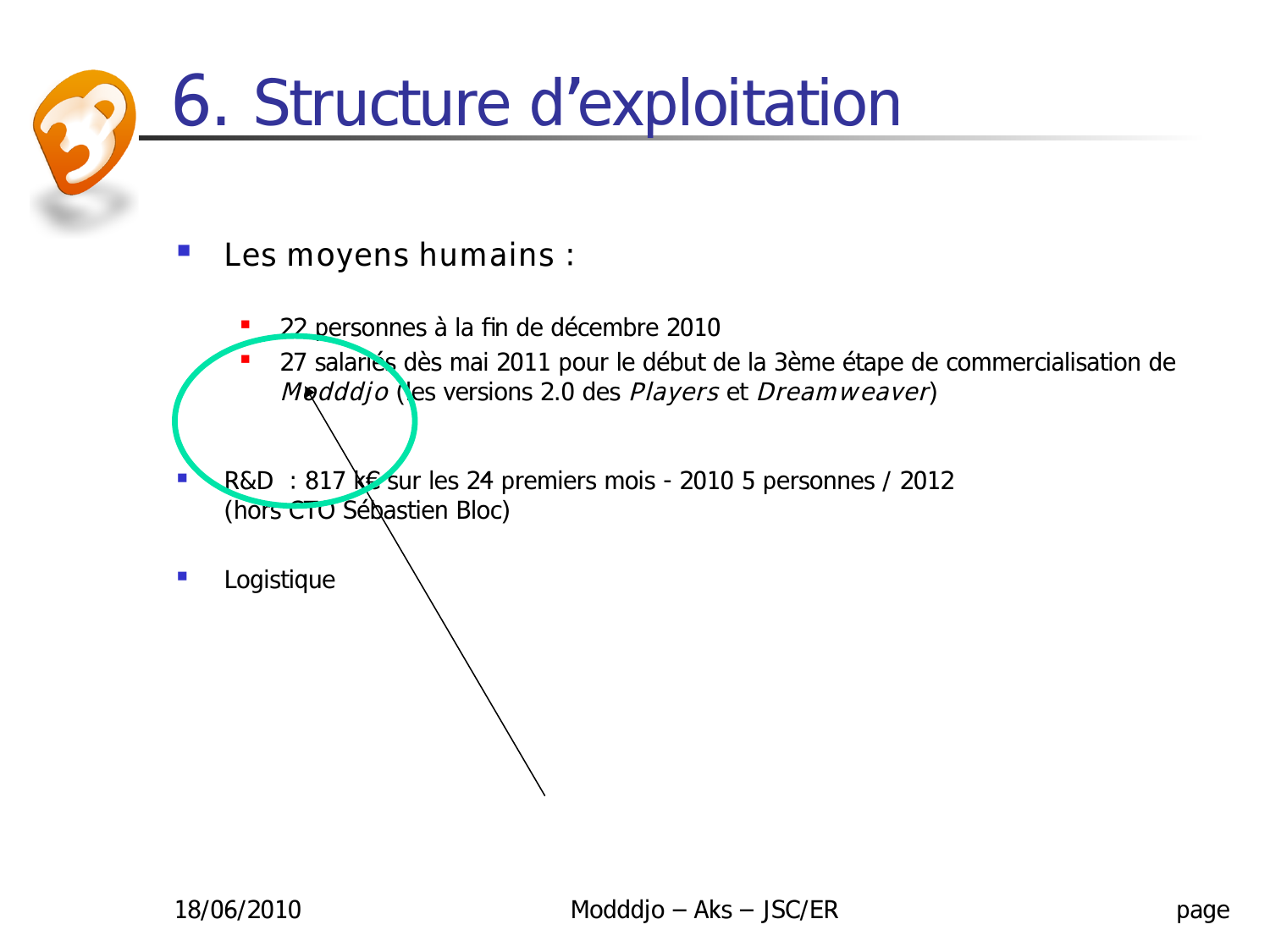

# 6. Structure d’exploitation
Les moyens humains :

22 personnes à la fin de décembre 2010
27 salariés dès mai 2011 pour le début de la 3ème étape de commercialisation de Modddjo (les versions 2.0 des Players et Dreamweaver)

R&D  : 817 k€ sur les 24 premiers mois - 2010 5 personnes / 2012
(hors CTO Sébastien Bloc)

Logistique

18/06/2010
Modddjo – Aks – JSC/ER
page